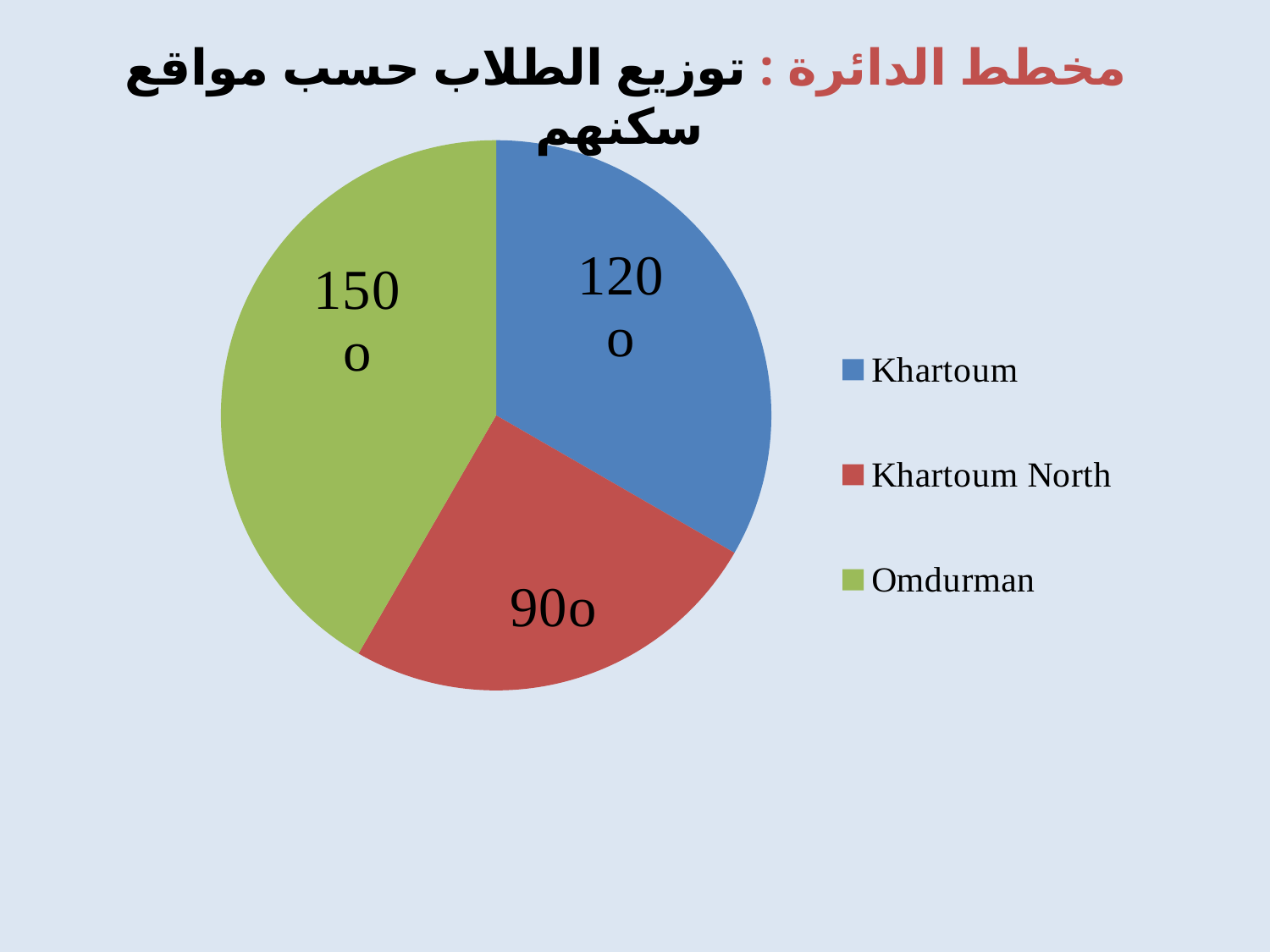

# مخطط الدائرة : توزيع الطلاب حسب مواقع سكنهم

### Chart

| Category |  |
|---|---|
| Khartoum | 100.0 |
| Khartoum North | 75.0 |
| Omdurman | 125.0 |